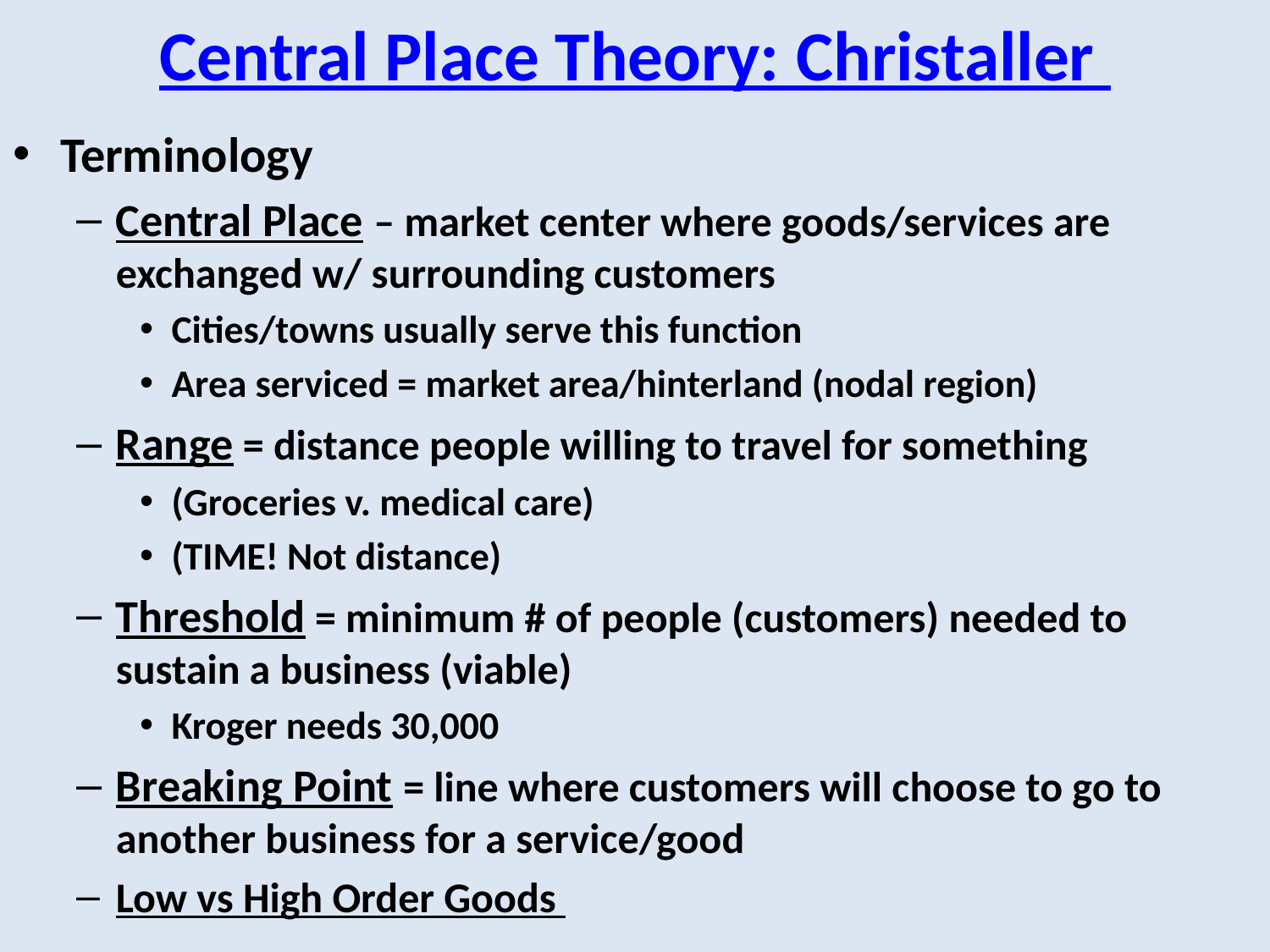

# Central Place Theory: Christaller
Terminology
Central Place – market center where goods/services are exchanged w/ surrounding customers
Cities/towns usually serve this function
Area serviced = market area/hinterland (nodal region)
Range = distance people willing to travel for something
(Groceries v. medical care)
(TIME! Not distance)
Threshold = minimum # of people (customers) needed to sustain a business (viable)
Kroger needs 30,000
Breaking Point = line where customers will choose to go to another business for a service/good
Low vs High Order Goods